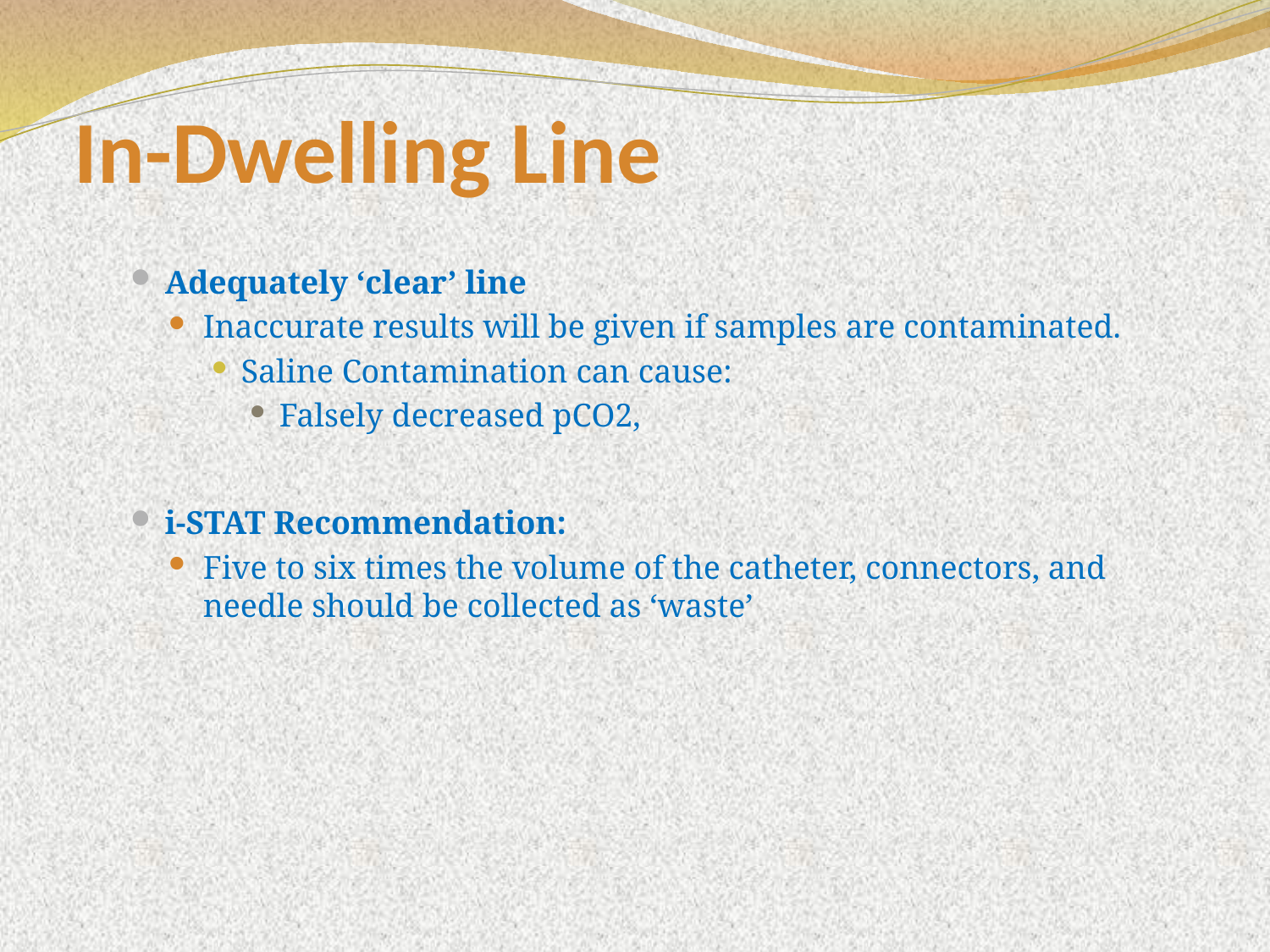

# In-Dwelling Line

Adequately ‘clear’ line
Inaccurate results will be given if samples are contaminated.
Saline Contamination can cause:
Falsely decreased pCO2,

i-STAT Recommendation:
Five to six times the volume of the catheter, connectors, and needle should be collected as ‘waste’